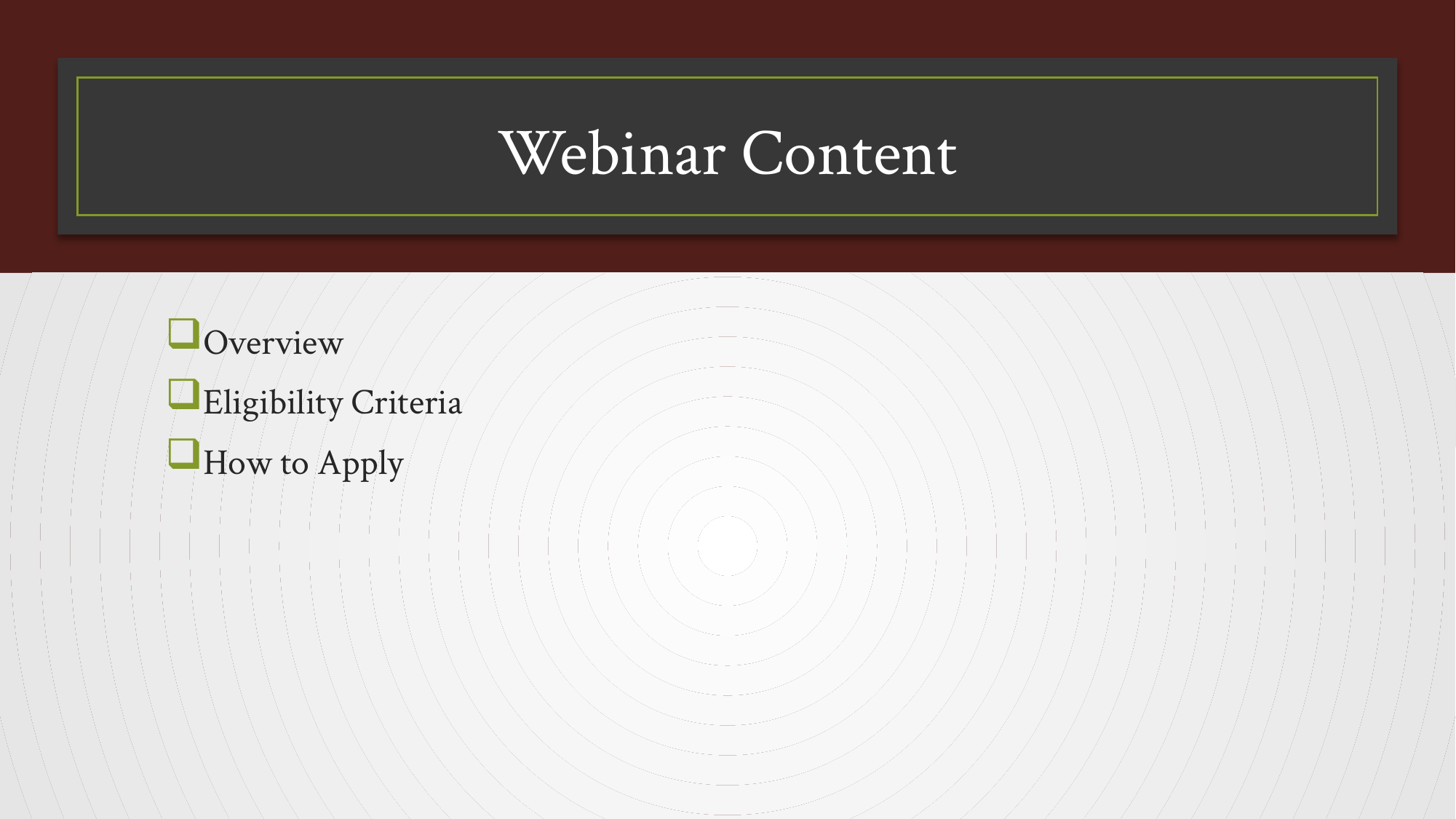

# Webinar Content

Overview
Eligibility Criteria
How to Apply